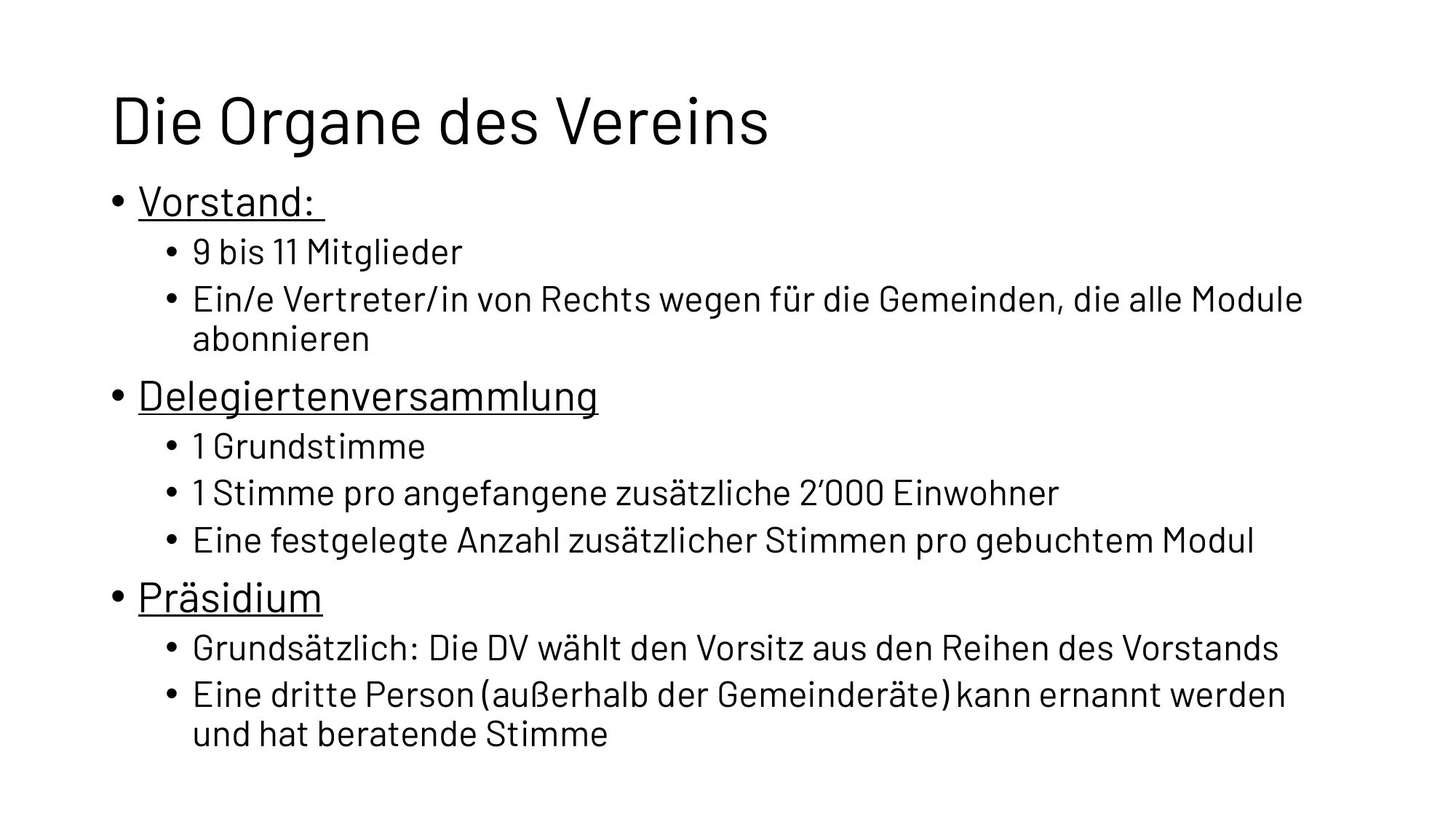

# Die Organe des Vereins
Vorstand:
9 bis 11 Mitglieder
Ein/e Vertreter/in von Rechts wegen für die Gemeinden, die alle Module abonnieren
Delegiertenversammlung
1 Grundstimme
1 Stimme pro angefangene zusätzliche 2’000 Einwohner
Eine festgelegte Anzahl zusätzlicher Stimmen pro gebuchtem Modul
Präsidium
Grundsätzlich: Die DV wählt den Vorsitz aus den Reihen des Vorstands
Eine dritte Person (außerhalb der Gemeinderäte) kann ernannt werden und hat beratende Stimme